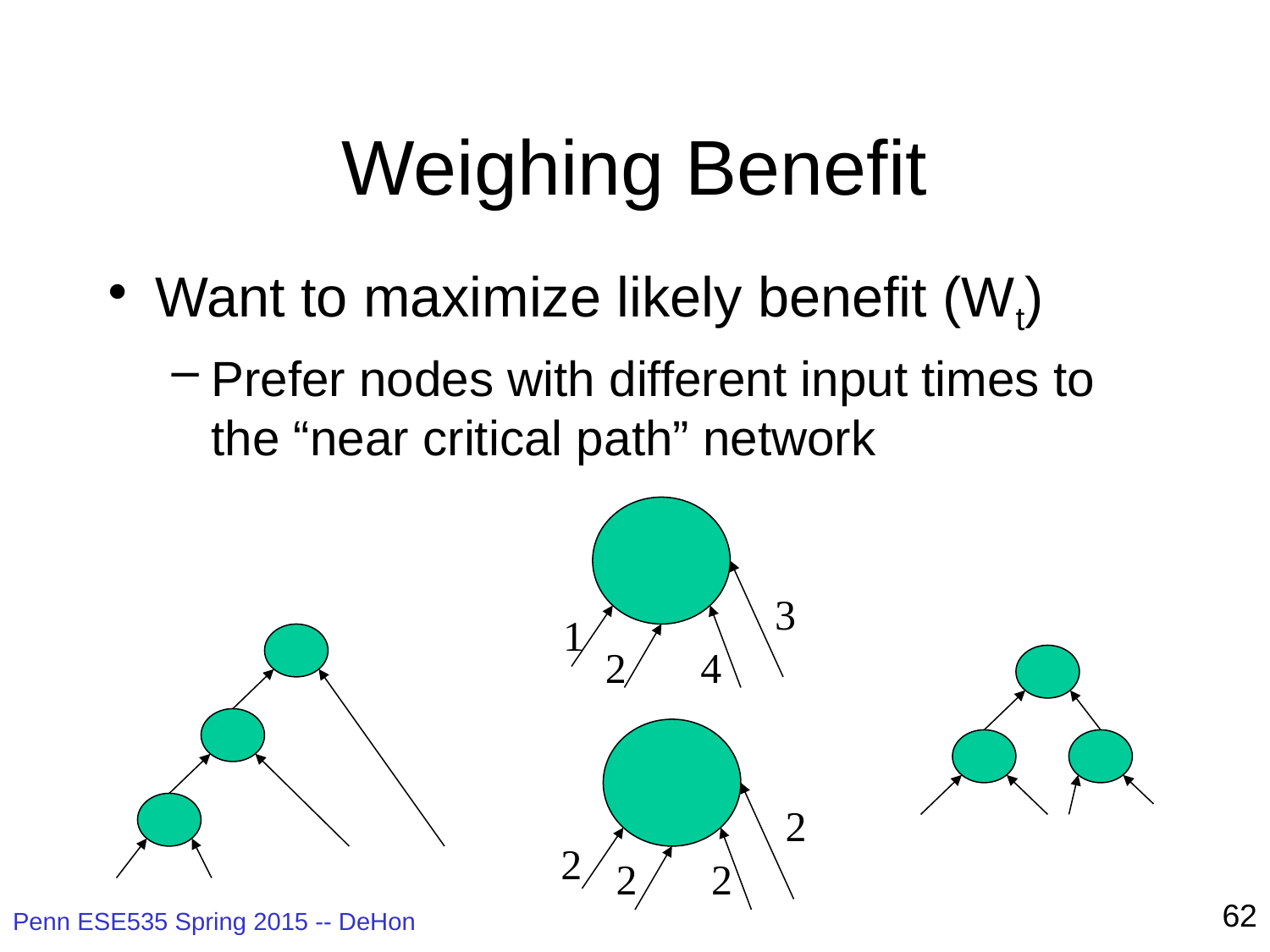

# Weighing Benefit
Want to maximize likely benefit (Wt)
Prefer nodes with different input times to the “near critical path” network

3
1

2
4

2
2
2
2
62
Penn ESE535 Spring 2015 -- DeHon